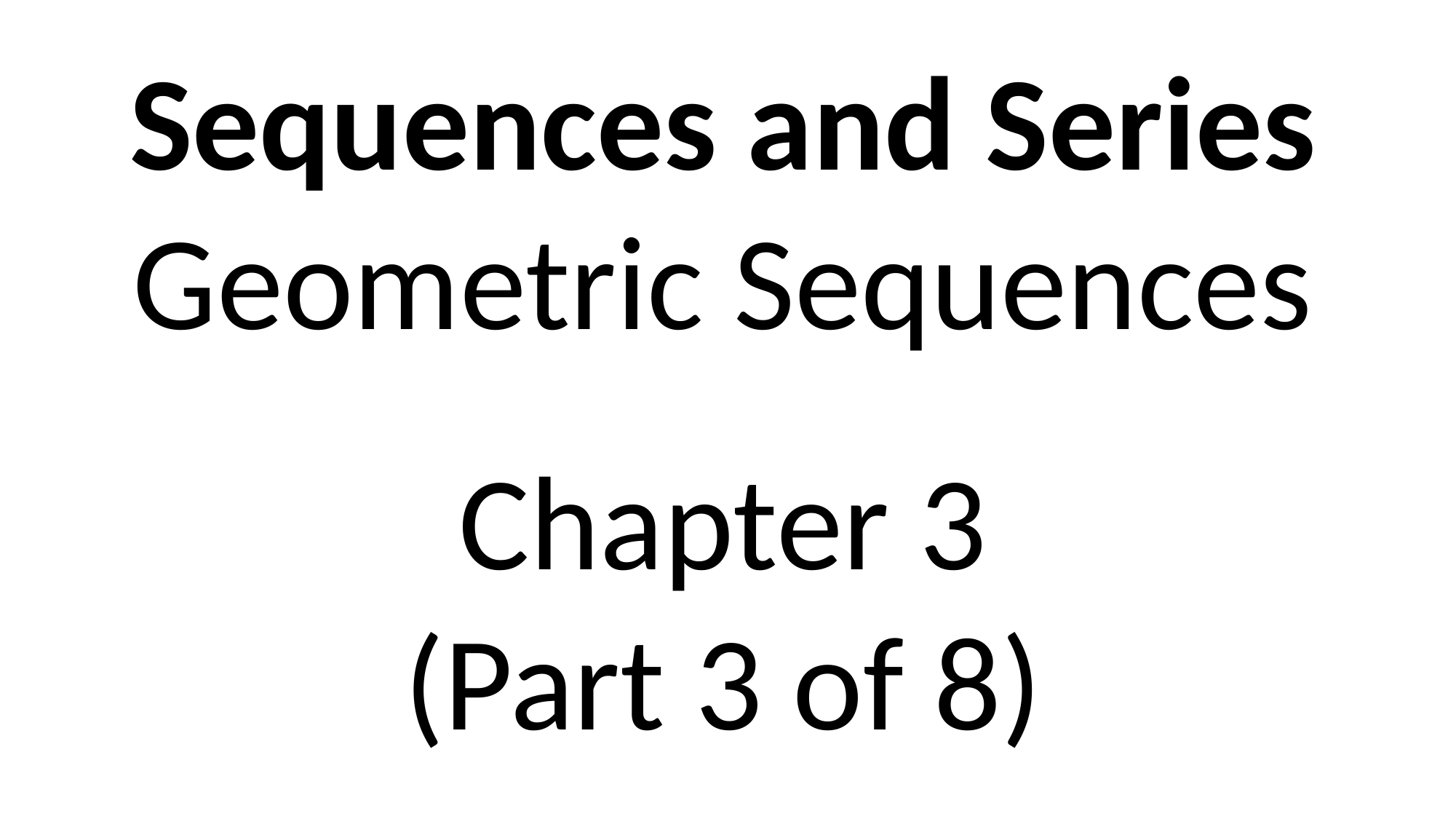

Sequences and Series
Geometric Sequences

Chapter 3
(Part 3 of 8)